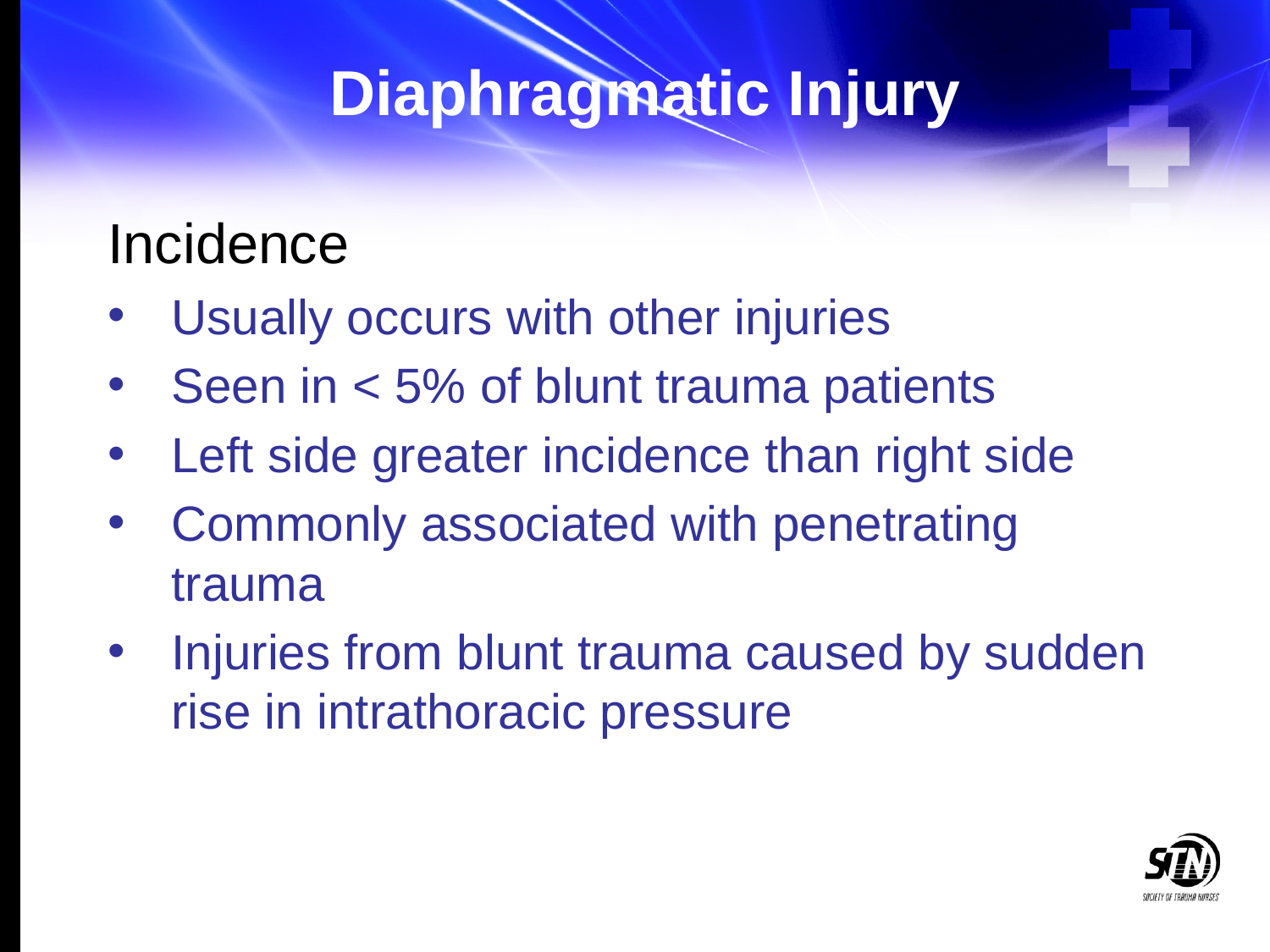

# Diaphragmatic Injury
Incidence
Usually occurs with other injuries
Seen in < 5% of blunt trauma patients
Left side greater incidence than right side
Commonly associated with penetrating trauma
Injuries from blunt trauma caused by sudden rise in intrathoracic pressure